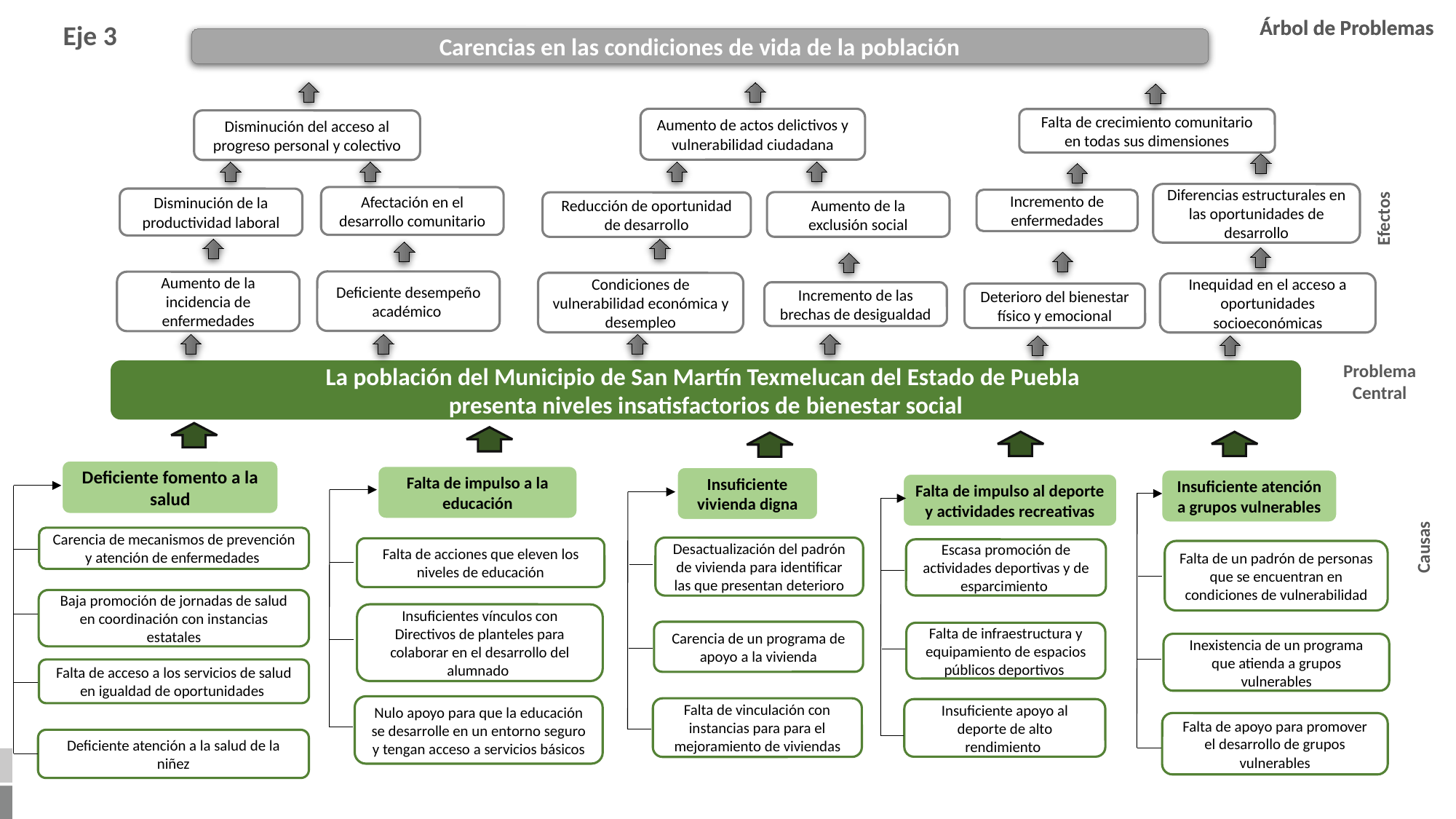

Árbol de Problemas
Árbol de Problemas
Eje 3
Carencias en las condiciones de vida de la población

Aumento de actos delictivos y vulnerabilidad ciudadana
Falta de crecimiento comunitario en todas sus dimensiones
Disminución del acceso al progreso personal y colectivo

Efectos
Diferencias estructurales en las oportunidades de desarrollo
Afectación en el desarrollo comunitario
Disminución de la productividad laboral
Incremento de enfermedades
Aumento de la exclusión social
Reducción de oportunidad de desarrollo

Deficiente desempeño académico
Aumento de la incidencia de enfermedades
Condiciones de vulnerabilidad económica y desempleo
Inequidad en el acceso a oportunidades
socioeconómicas
Incremento de las brechas de desigualdad
Deterioro del bienestar físico y emocional

Problema Central
La población del Municipio de San Martín Texmelucan del Estado de Puebla
presenta niveles insatisfactorios de bienestar social

Deficiente fomento a la salud
Falta de impulso a la educación
Insuficiente vivienda digna
Insuficiente atención a grupos vulnerables
Falta de impulso al deporte y actividades recreativas
Causas
Carencia de mecanismos de prevención y atención de enfermedades
Desactualización del padrón de vivienda para identificar las que presentan deterioro
Falta de acciones que eleven los niveles de educación
Escasa promoción de actividades deportivas y de esparcimiento
Falta de un padrón de personas que se encuentran en condiciones de vulnerabilidad
Baja promoción de jornadas de salud en coordinación con instancias estatales
Insuficientes vínculos con Directivos de planteles para colaborar en el desarrollo del alumnado
Carencia de un programa de apoyo a la vivienda
Falta de infraestructura y equipamiento de espacios públicos deportivos
Inexistencia de un programa que atienda a grupos vulnerables
Falta de acceso a los servicios de salud en igualdad de oportunidades
Nulo apoyo para que la educación se desarrolle en un entorno seguro y tengan acceso a servicios básicos
Falta de vinculación con instancias para para el mejoramiento de viviendas
Insuficiente apoyo al deporte de alto rendimiento
Falta de apoyo para promover el desarrollo de grupos vulnerables
Deficiente atención a la salud de la niñez